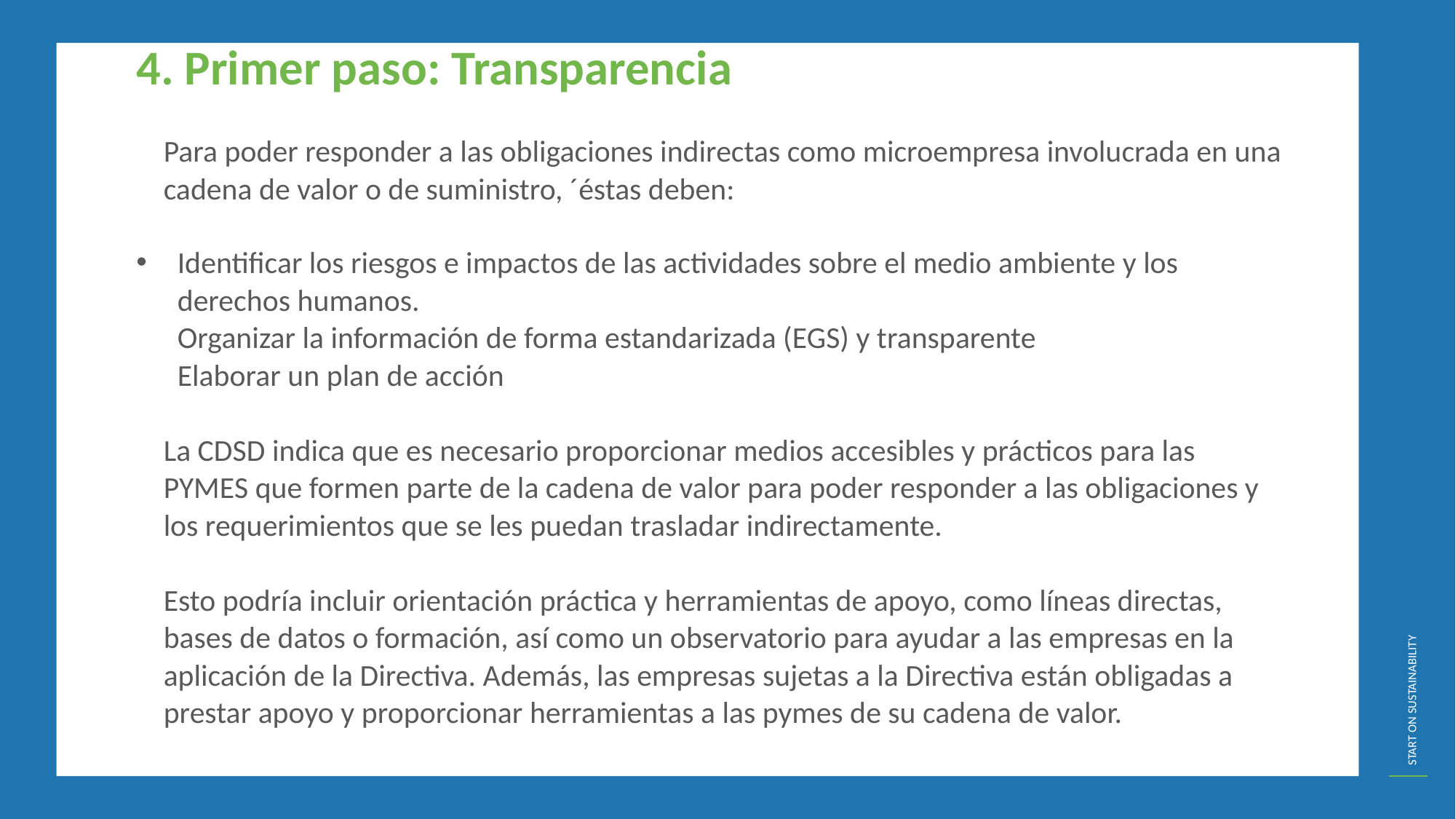

4. Primer paso: Transparencia
	Para poder responder a las obligaciones indirectas como microempresa involucrada en una cadena de valor o de suministro, ´éstas deben:
Identificar los riesgos e impactos de las actividades sobre el medio ambiente y los derechos humanos.
Organizar la información de forma estandarizada (EGS) y transparente
Elaborar un plan de acción

	La CDSD indica que es necesario proporcionar medios accesibles y prácticos para las PYMES que formen parte de la cadena de valor para poder responder a las obligaciones y los requerimientos que se les puedan trasladar indirectamente.

	Esto podría incluir orientación práctica y herramientas de apoyo, como líneas directas, bases de datos o formación, así como un observatorio para ayudar a las empresas en la aplicación de la Directiva. Además, las empresas sujetas a la Directiva están obligadas a prestar apoyo y proporcionar herramientas a las pymes de su cadena de valor.